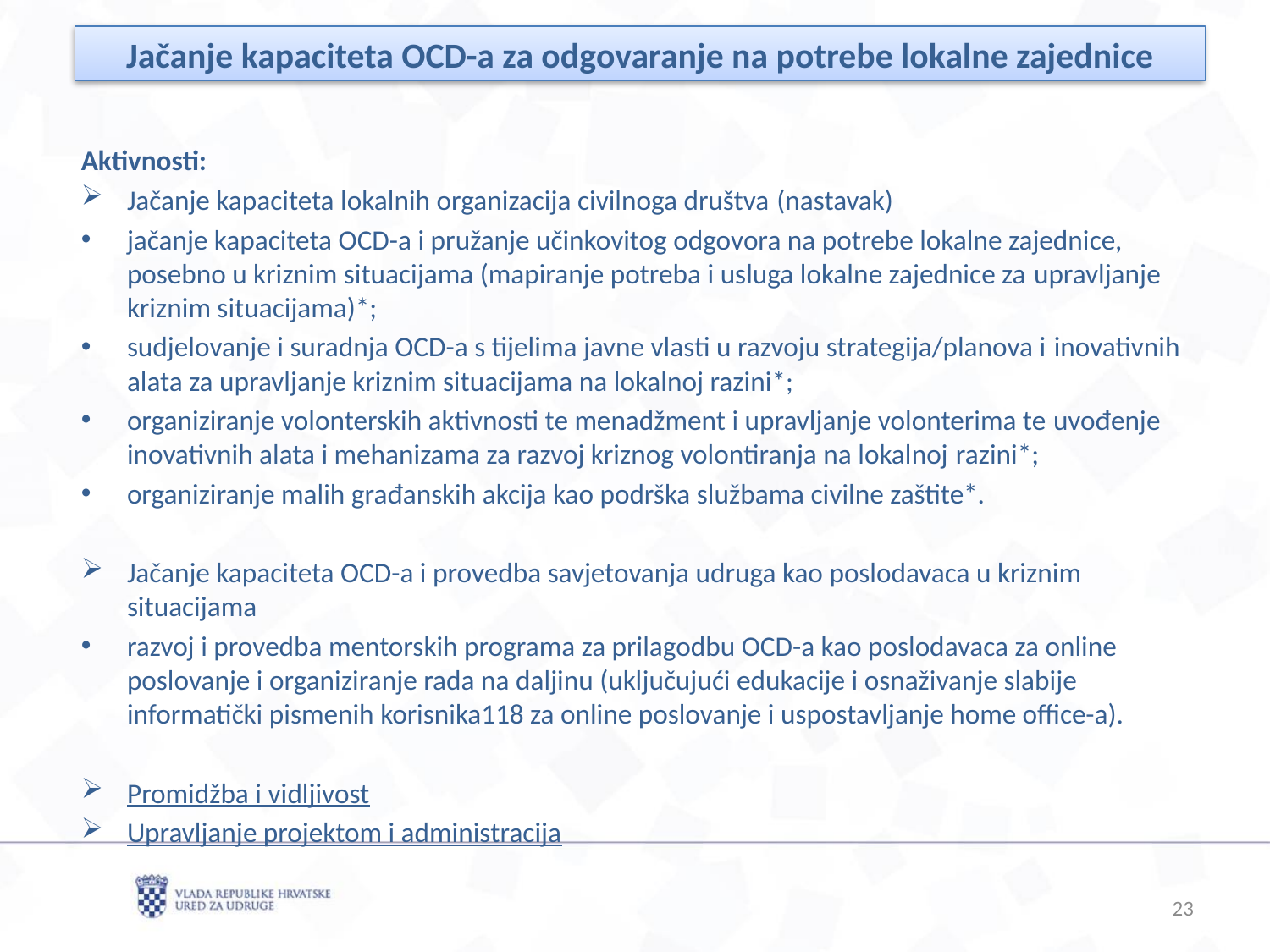

Jačanje kapaciteta OCD-a za odgovaranje na potrebe lokalne zajednice
Aktivnosti:
Jačanje kapaciteta lokalnih organizacija civilnoga društva (nastavak)
jačanje kapaciteta OCD-a i pružanje učinkovitog odgovora na potrebe lokalne zajednice, posebno u kriznim situacijama (mapiranje potreba i usluga lokalne zajednice za upravljanje kriznim situacijama)*;
sudjelovanje i suradnja OCD-a s tijelima javne vlasti u razvoju strategija/planova i inovativnih alata za upravljanje kriznim situacijama na lokalnoj razini*;
organiziranje volonterskih aktivnosti te menadžment i upravljanje volonterima te uvođenje inovativnih alata i mehanizama za razvoj kriznog volontiranja na lokalnoj razini*;
organiziranje malih građanskih akcija kao podrška službama civilne zaštite*.

Jačanje kapaciteta OCD-a i provedba savjetovanja udruga kao poslodavaca u kriznim situacijama
razvoj i provedba mentorskih programa za prilagodbu OCD-a kao poslodavaca za online poslovanje i organiziranje rada na daljinu (uključujući edukacije i osnaživanje slabije informatički pismenih korisnika118 za online poslovanje i uspostavljanje home office-a).

Promidžba i vidljivost
Upravljanje projektom i administracija
23